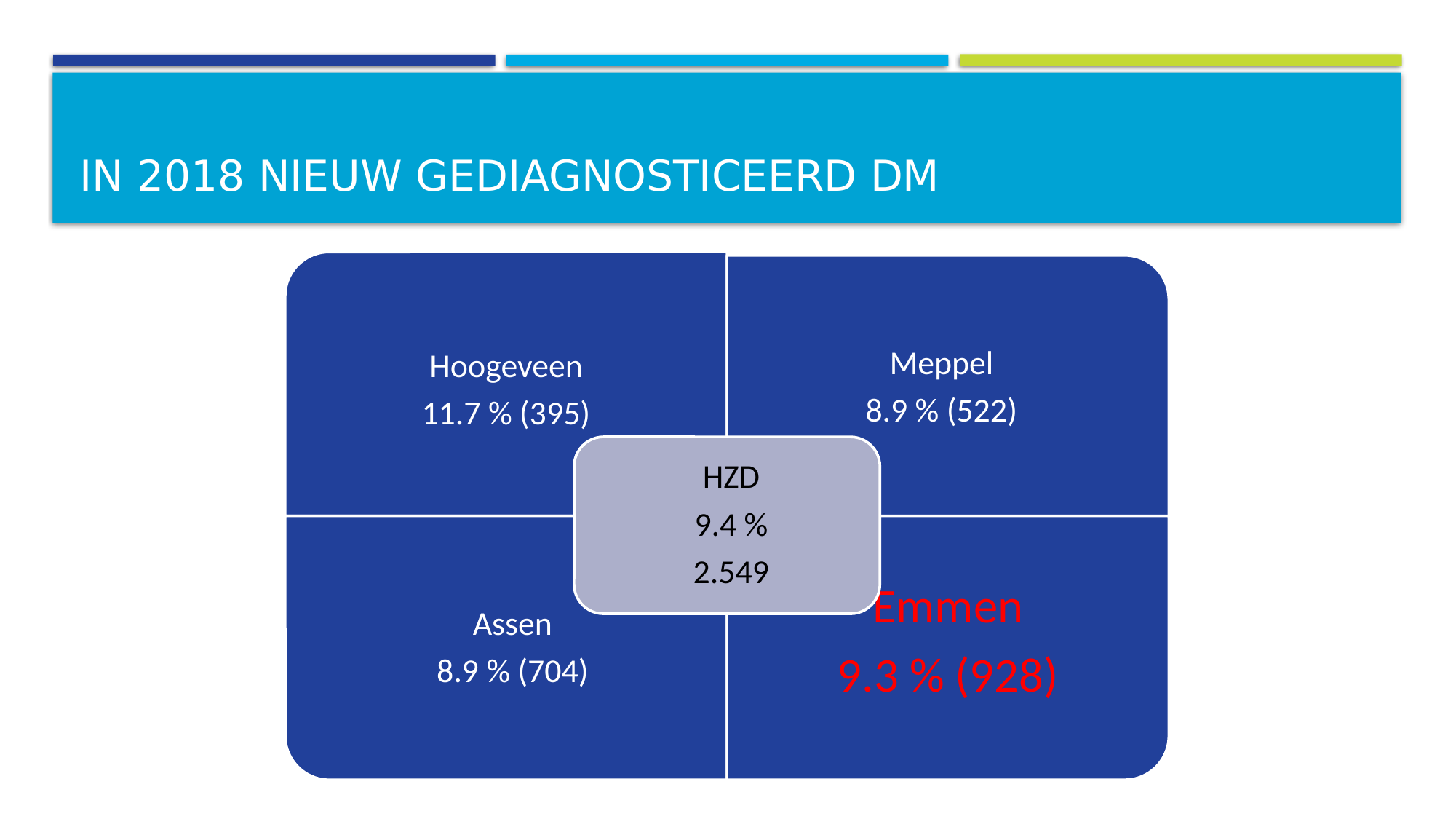

# In 2018 nieuw gediagnosticeerd DM
Hoogeveen
11.7 % (395)
Meppel
8.9 % (522)
Assen
8.9 % (704)
Emmen
9.3 % (928)
HZD
9.4 %
2.549